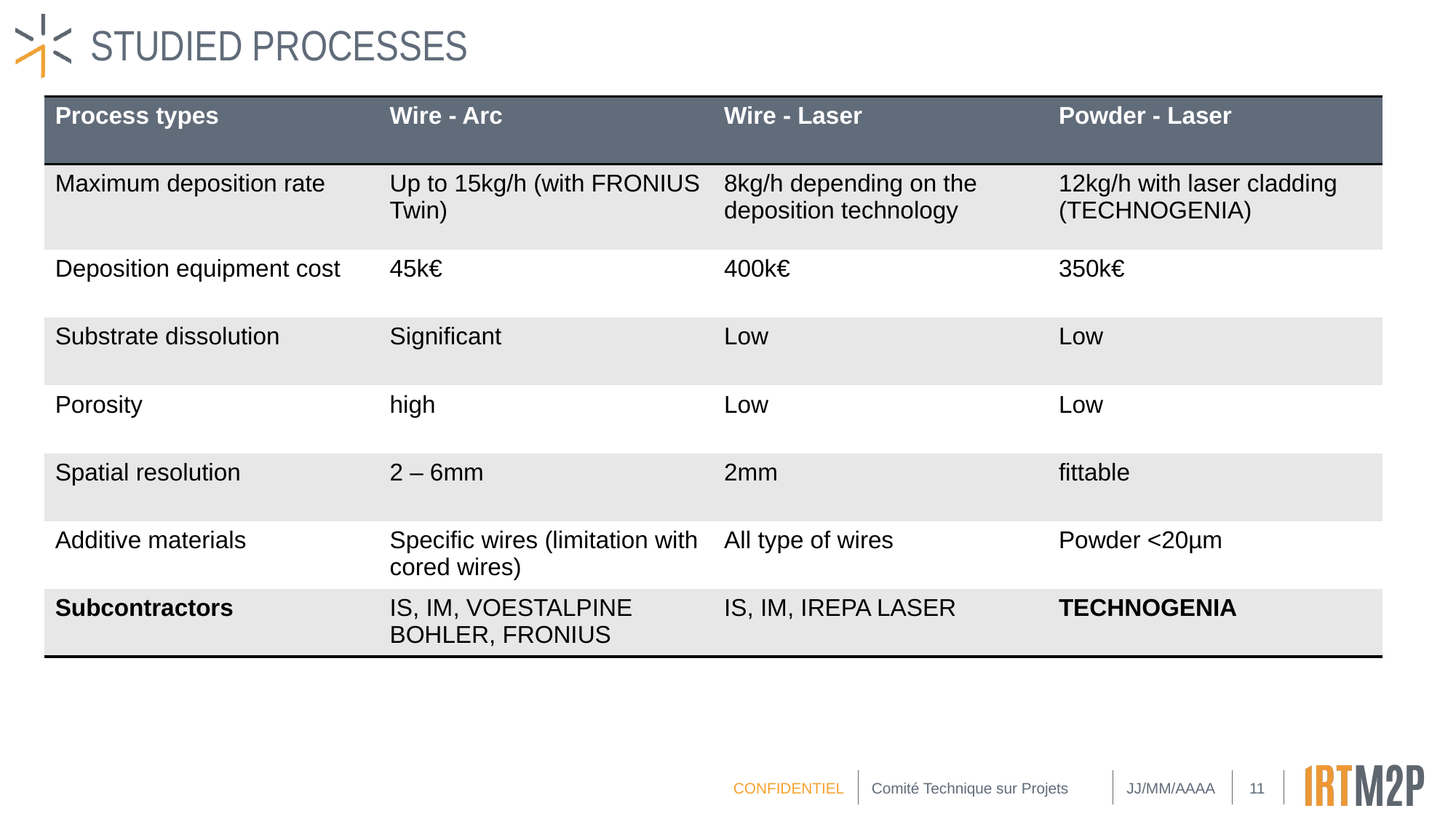

# Studied processes
| Process types | Wire - Arc | Wire - Laser | Powder - Laser |
| --- | --- | --- | --- |
| Maximum deposition rate | Up to 15kg/h (with FRONIUS Twin) | 8kg/h depending on the deposition technology | 12kg/h with laser cladding (TECHNOGENIA) |
| Deposition equipment cost | 45k€ | 400k€ | 350k€ |
| Substrate dissolution | Significant | Low | Low |
| Porosity | high | Low | Low |
| Spatial resolution | 2 – 6mm | 2mm | fittable |
| Additive materials | Specific wires (limitation with cored wires) | All type of wires | Powder <20µm |
| Subcontractors | IS, IM, VOESTALPINE BOHLER, FRONIUS | IS, IM, IREPA LASER | TECHNOGENIA |
Comité Technique sur Projets
JJ/MM/AAAA
11